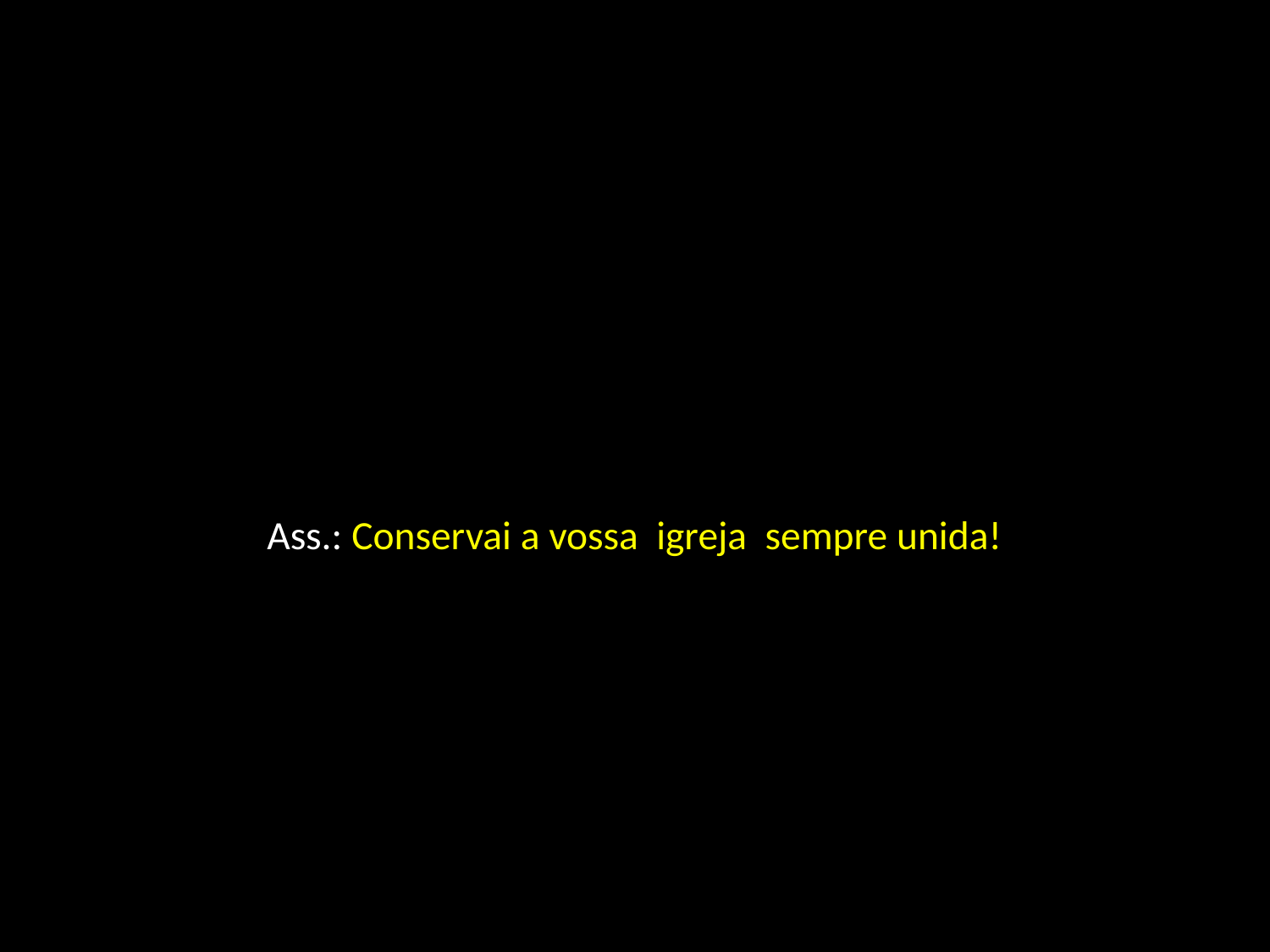

# Ass.: Conservai a vossa  igreja  sempre unida!